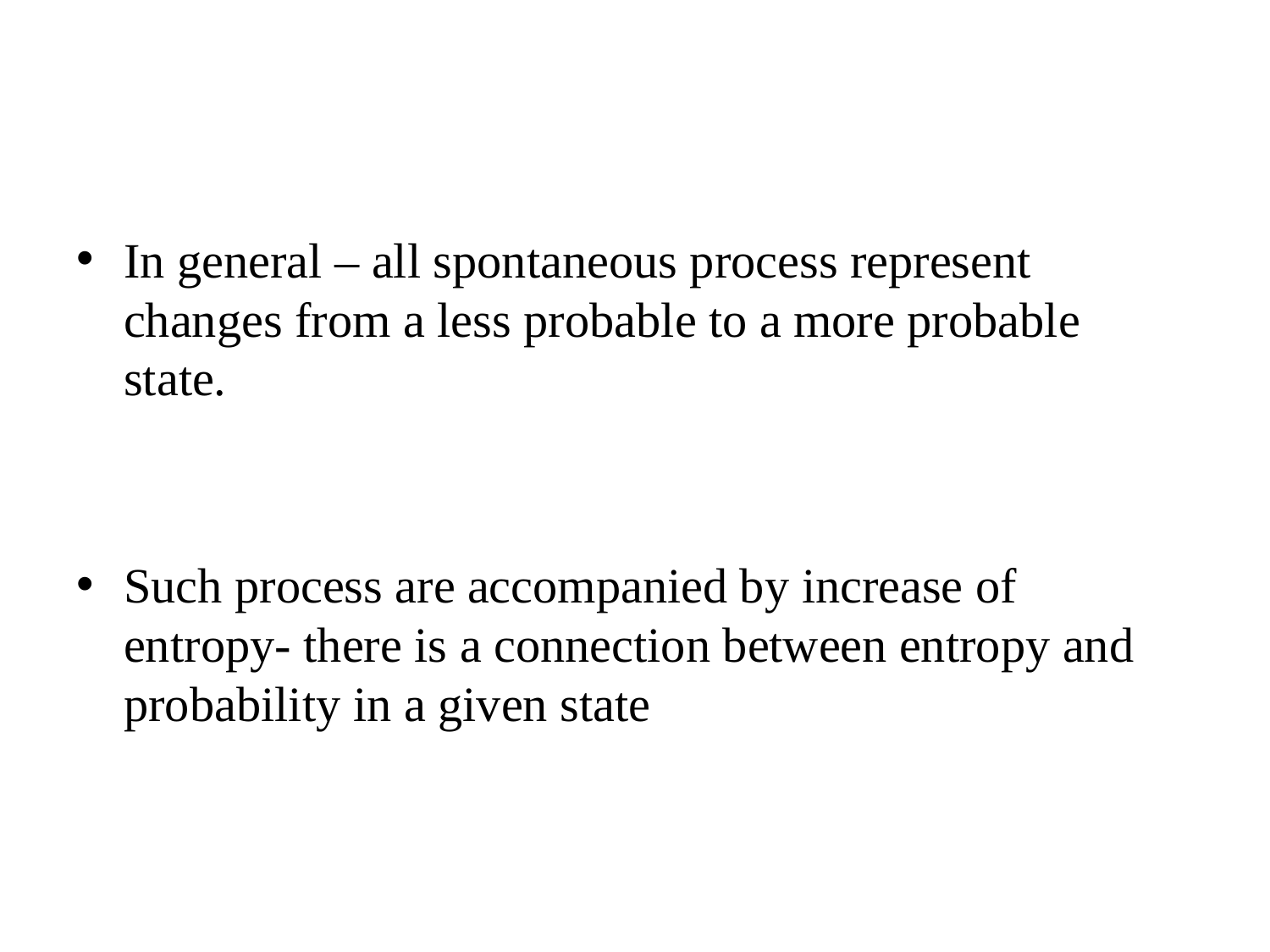

#
In general – all spontaneous process represent changes from a less probable to a more probable state.

Such process are accompanied by increase of entropy- there is a connection between entropy and probability in a given state